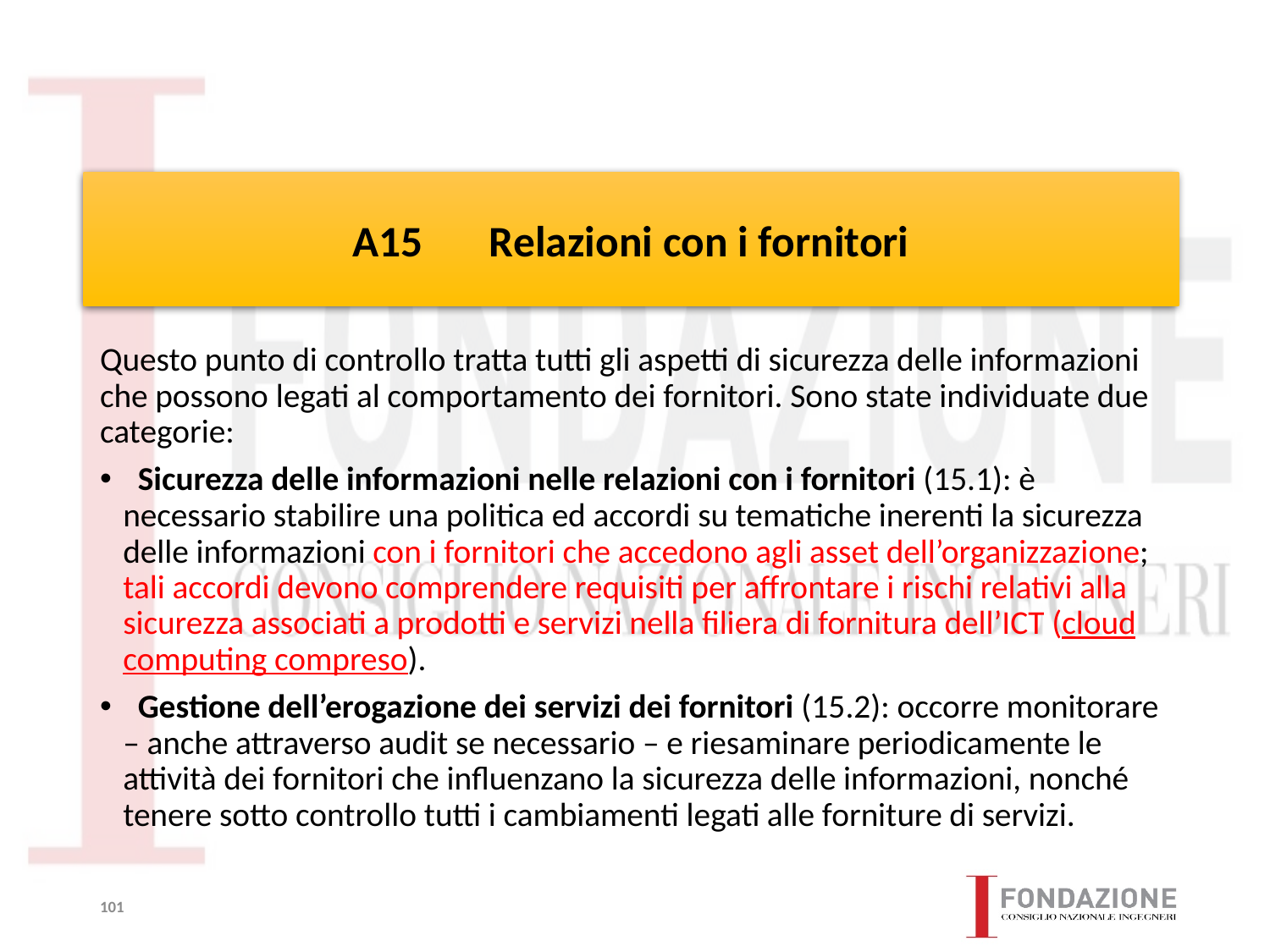

# A15	 Relazioni con i fornitori
Questo punto di controllo tratta tutti gli aspetti di sicurezza delle informazioni che possono legati al comportamento dei fornitori. Sono state individuate due categorie:
  Sicurezza delle informazioni nelle relazioni con i fornitori (15.1): è necessario stabilire una politica ed accordi su tematiche inerenti la sicurezza delle informazioni con i fornitori che accedono agli asset dell’organizzazione; tali accordi devono comprendere requisiti per affrontare i rischi relativi alla sicurezza associati a prodotti e servizi nella filiera di fornitura dell’ICT (cloud computing compreso).
  Gestione dell’erogazione dei servizi dei fornitori (15.2): occorre monitorare – anche attraverso audit se necessario – e riesaminare periodicamente le attività dei fornitori che influenzano la sicurezza delle informazioni, nonché tenere sotto controllo tutti i cambiamenti legati alle forniture di servizi.